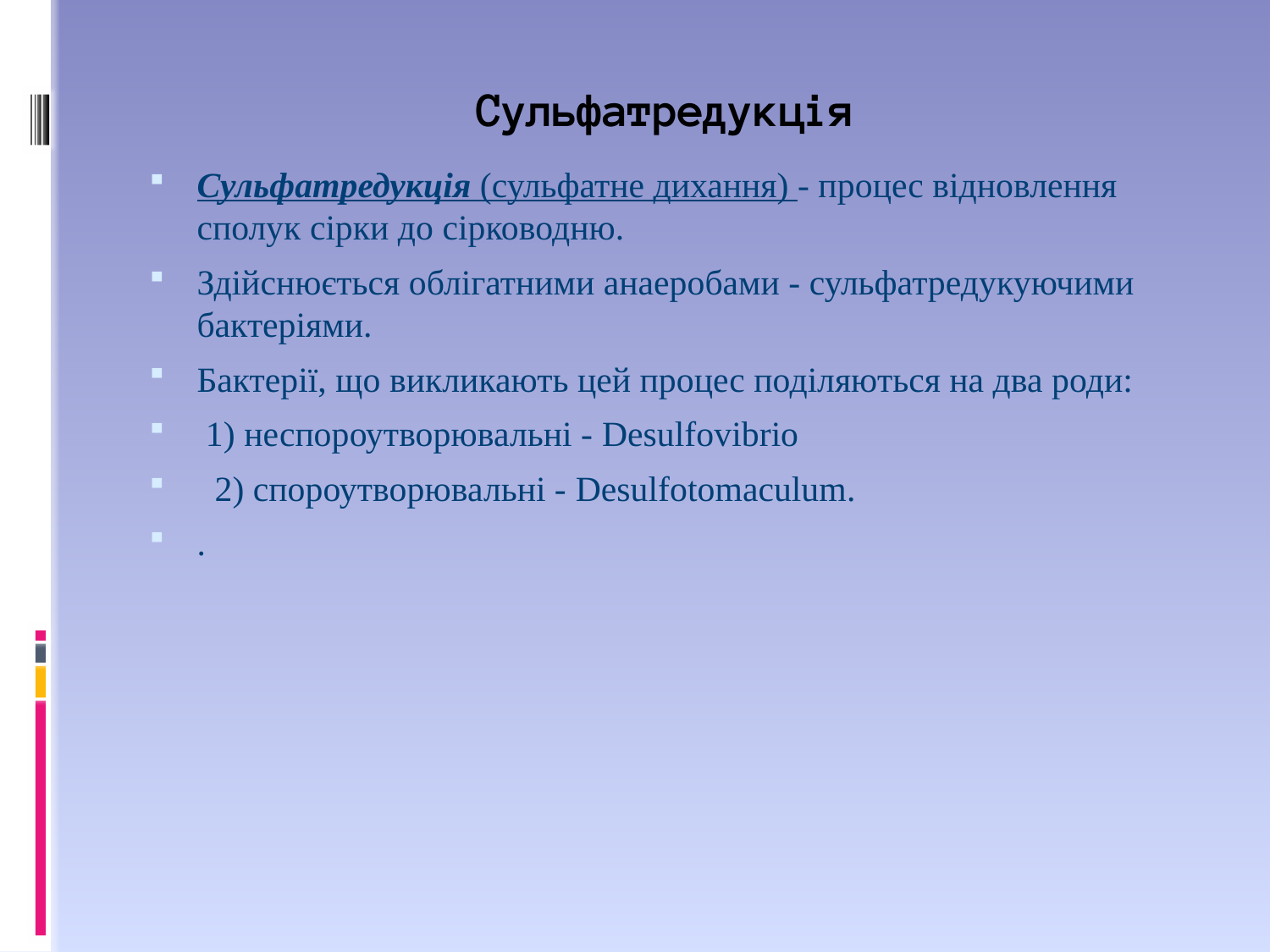

# Сульфатредукція
Сульфатредукція (сульфатне дихання) - процес відновлення сполук сірки до сірководню.
Здійснюється облігатними анаеробами - сульфатредукуючими бактеріями.
Бактерії, що викликають цей процес поділяються на два роди:
 1) неспороутворювальні - Desulfovibrio
  2) спороутворювальні - Desulfotomaculum.
.